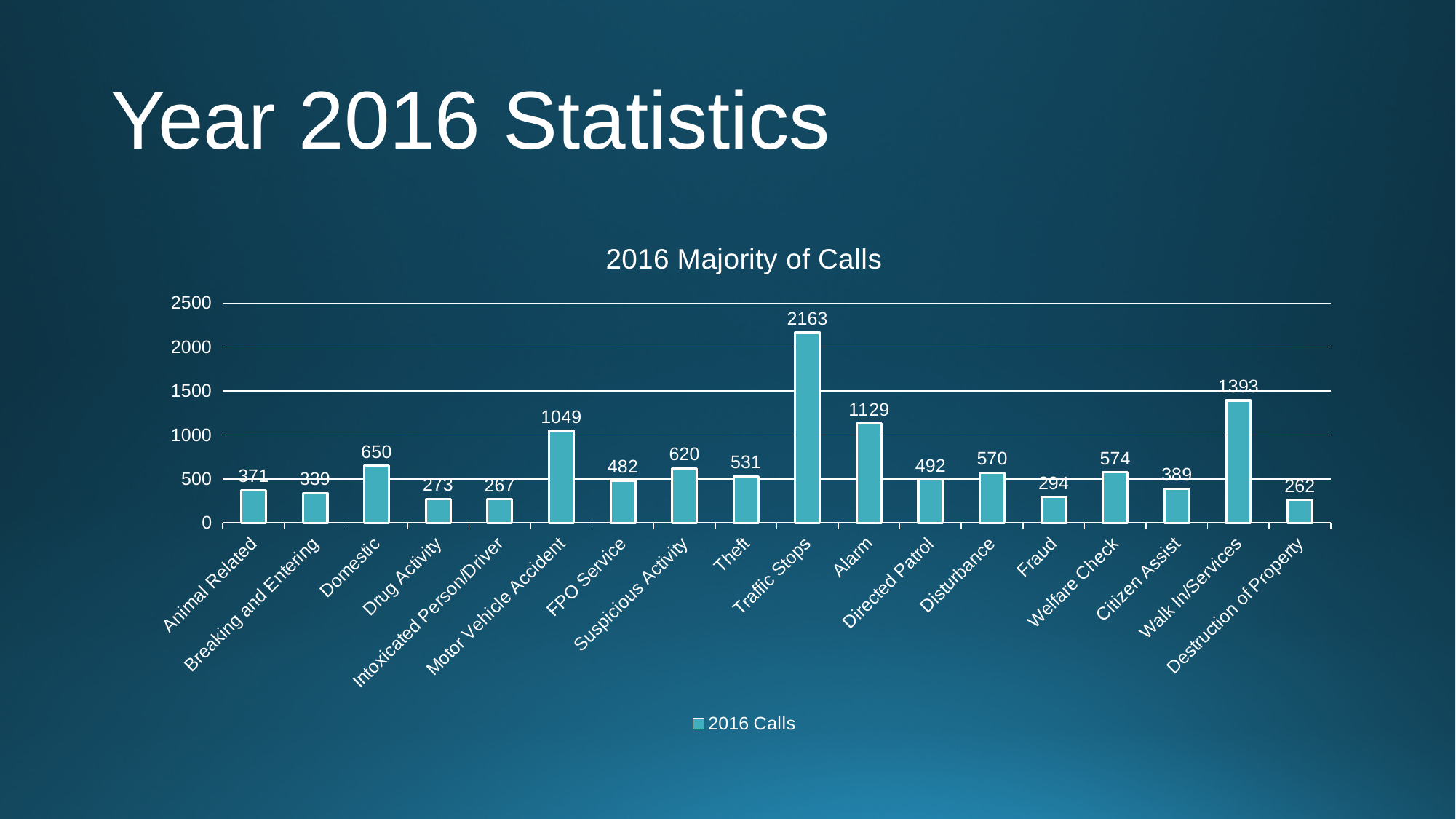

# Year 2016 Statistics

### Chart: 2016 Majority of Calls

| Category | 2016 Calls |
|---|---|
| Animal Related | 371.0 |
| Breaking and Entering | 339.0 |
| Domestic | 650.0 |
| Drug Activity | 273.0 |
| Intoxicated Person/Driver | 267.0 |
| Motor Vehicle Accident | 1049.0 |
| FPO Service | 482.0 |
| Suspicious Activity | 620.0 |
| Theft | 531.0 |
| Traffic Stops | 2163.0 |
| Alarm | 1129.0 |
| Directed Patrol | 492.0 |
| Disturbance | 570.0 |
| Fraud | 294.0 |
| Welfare Check | 574.0 |
| Citizen Assist | 389.0 |
| Walk In/Services | 1393.0 |
| Destruction of Property | 262.0 |